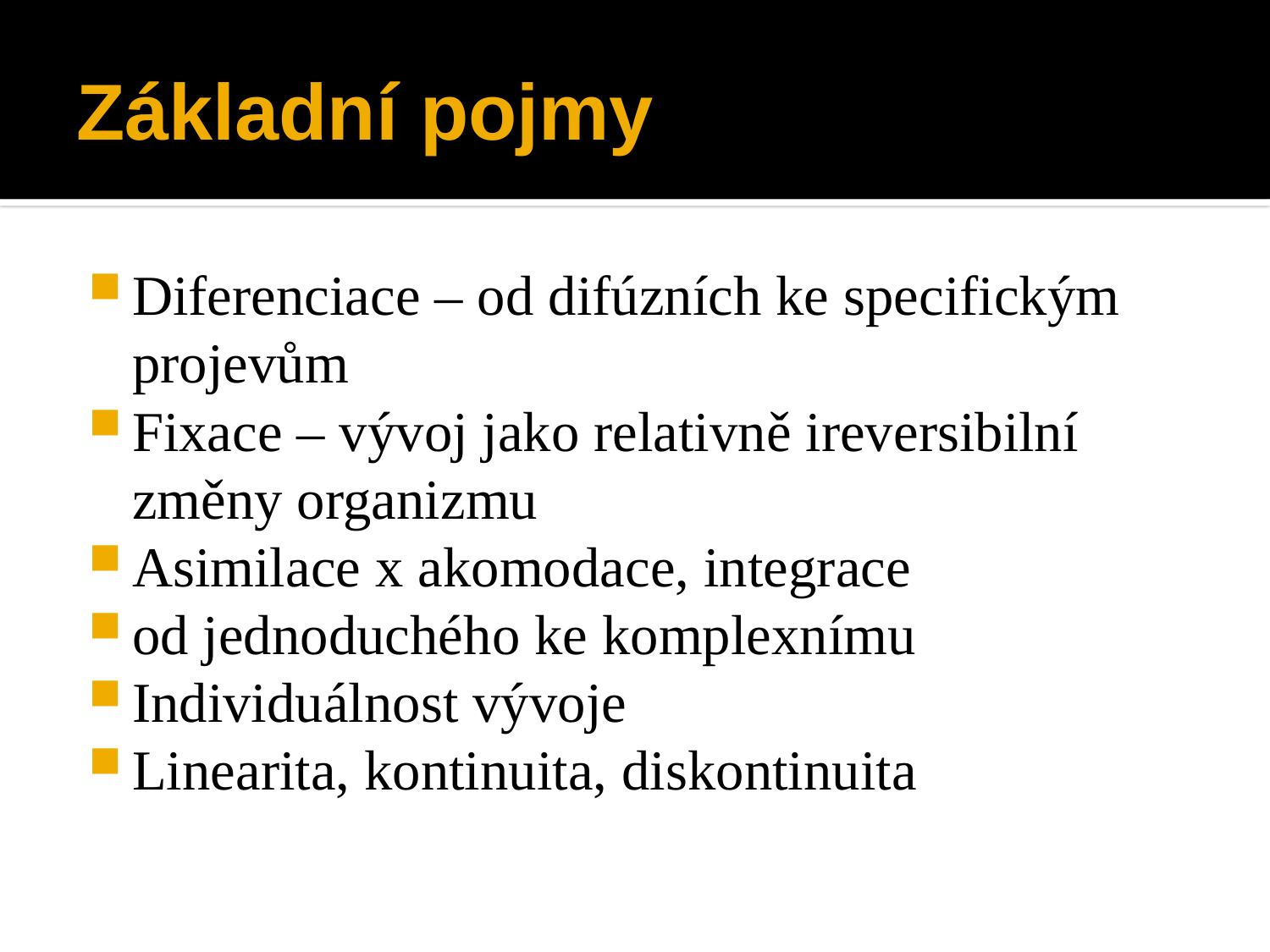

# Základní pojmy
Diferenciace – od difúzních ke specifickým projevům
Fixace – vývoj jako relativně ireversibilní změny organizmu
Asimilace x akomodace, integrace
od jednoduchého ke komplexnímu
Individuálnost vývoje
Linearita, kontinuita, diskontinuita